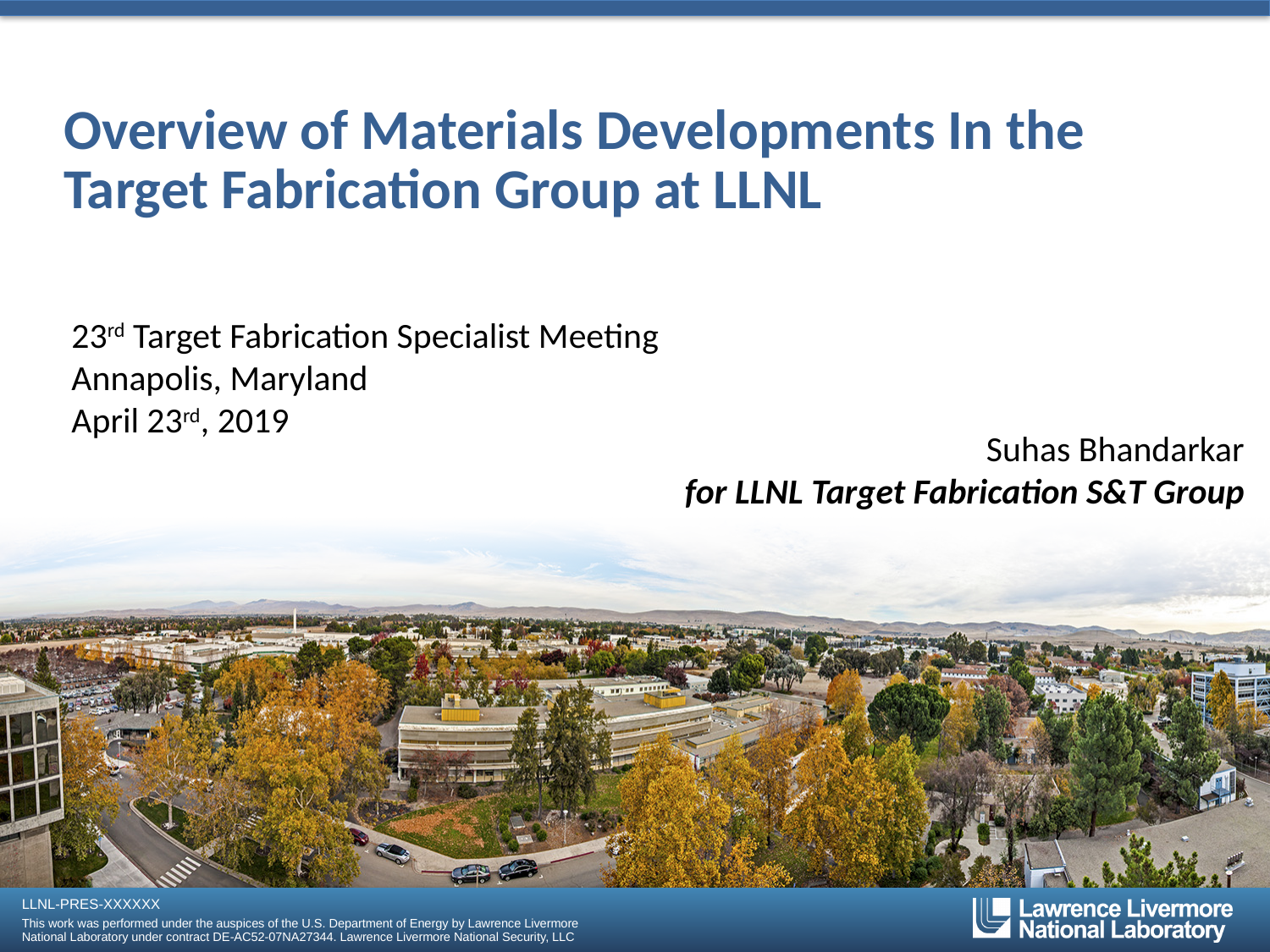

# Overview of Materials Developments In the Target Fabrication Group at LLNL
23rd Target Fabrication Specialist Meeting
Annapolis, Maryland
April 23rd, 2019

Suhas Bhandarkar
for LLNL Target Fabrication S&T Group